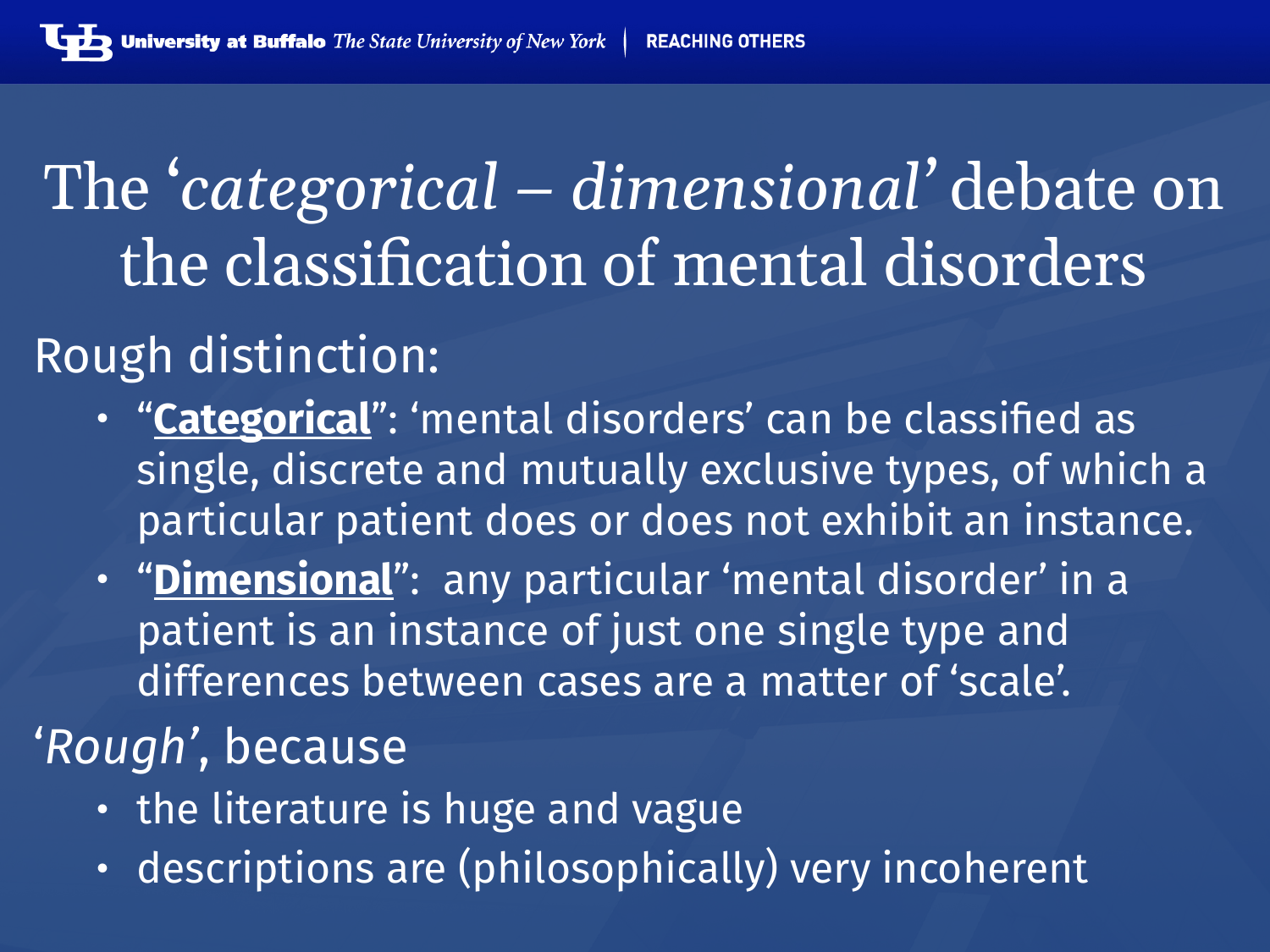

# The ‘categorical – dimensional’ debate on the classification of mental disorders
Rough distinction:
“Categorical”: ‘mental disorders’ can be classified as single, discrete and mutually exclusive types, of which a particular patient does or does not exhibit an instance.
“Dimensional”:  any particular ‘mental disorder’ in a patient is an instance of just one single type and differences between cases are a matter of ‘scale’.
‘Rough’, because
the literature is huge and vague
descriptions are (philosophically) very incoherent